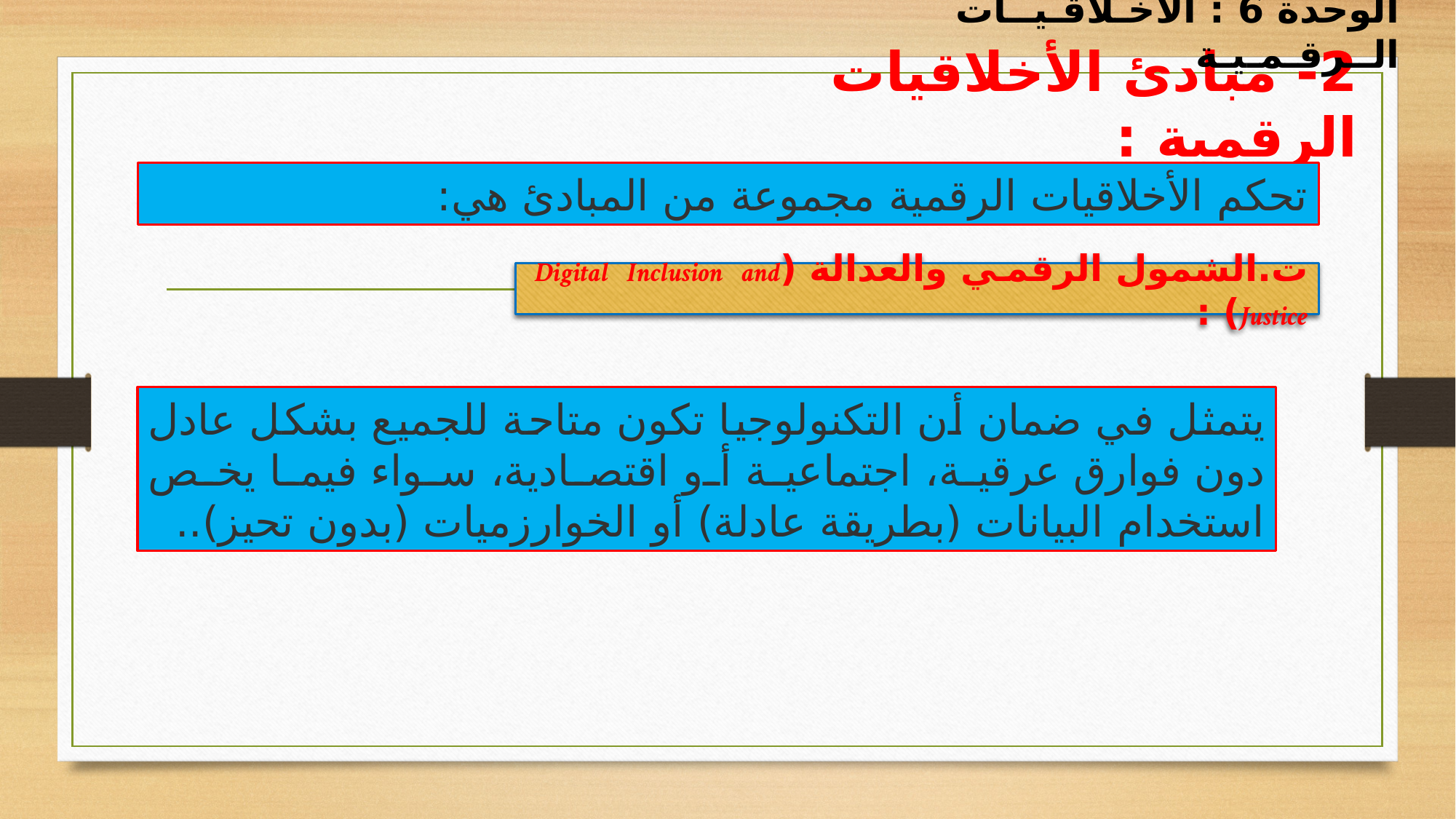

الوحدة 6 : الأخـلاقـيــات الــرقـمـيـة
2- مبادئ الأخلاقيات الرقمية :
تحكم الأخلاقيات الرقمية مجموعة من المبادئ هي:
ت‌.	الشمول الرقمي والعدالة (Digital Inclusion and Justice) :
يتمثل في ضمان أن التكنولوجيا تكون متاحة للجميع بشكل عادل دون فوارق عرقية، اجتماعية أو اقتصادية، سواء فيما يخص استخدام البيانات (بطريقة عادلة) أو الخوارزميات (بدون تحيز)..